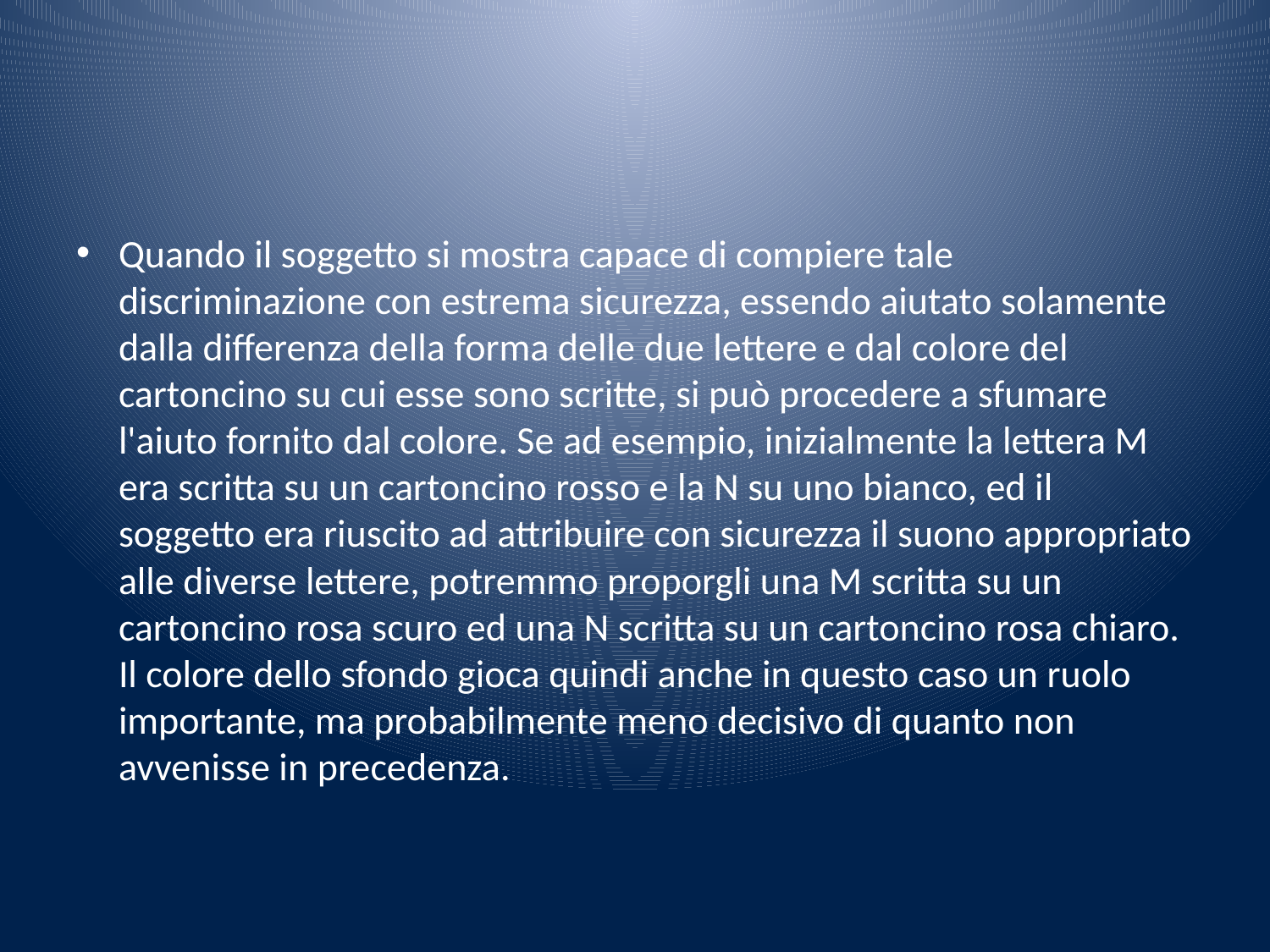

#
Quando il soggetto si mostra capace di compiere tale discriminazione con estrema sicurezza, essendo aiutato solamente dalla differenza della forma delle due lettere e dal colore del cartoncino su cui esse sono scritte, si può procedere a sfumare l'aiuto fornito dal colore. Se ad esempio, inizialmente la lettera M era scritta su un cartoncino rosso e la N su uno bianco, ed il soggetto era riuscito ad attribuire con sicurezza il suono appropriato alle diverse lettere, potremmo proporgli una M scritta su un cartoncino rosa scuro ed una N scritta su un cartoncino rosa chiaro. Il colore dello sfondo gioca quindi anche in questo caso un ruolo importante, ma probabilmente meno decisivo di quanto non avvenisse in precedenza.